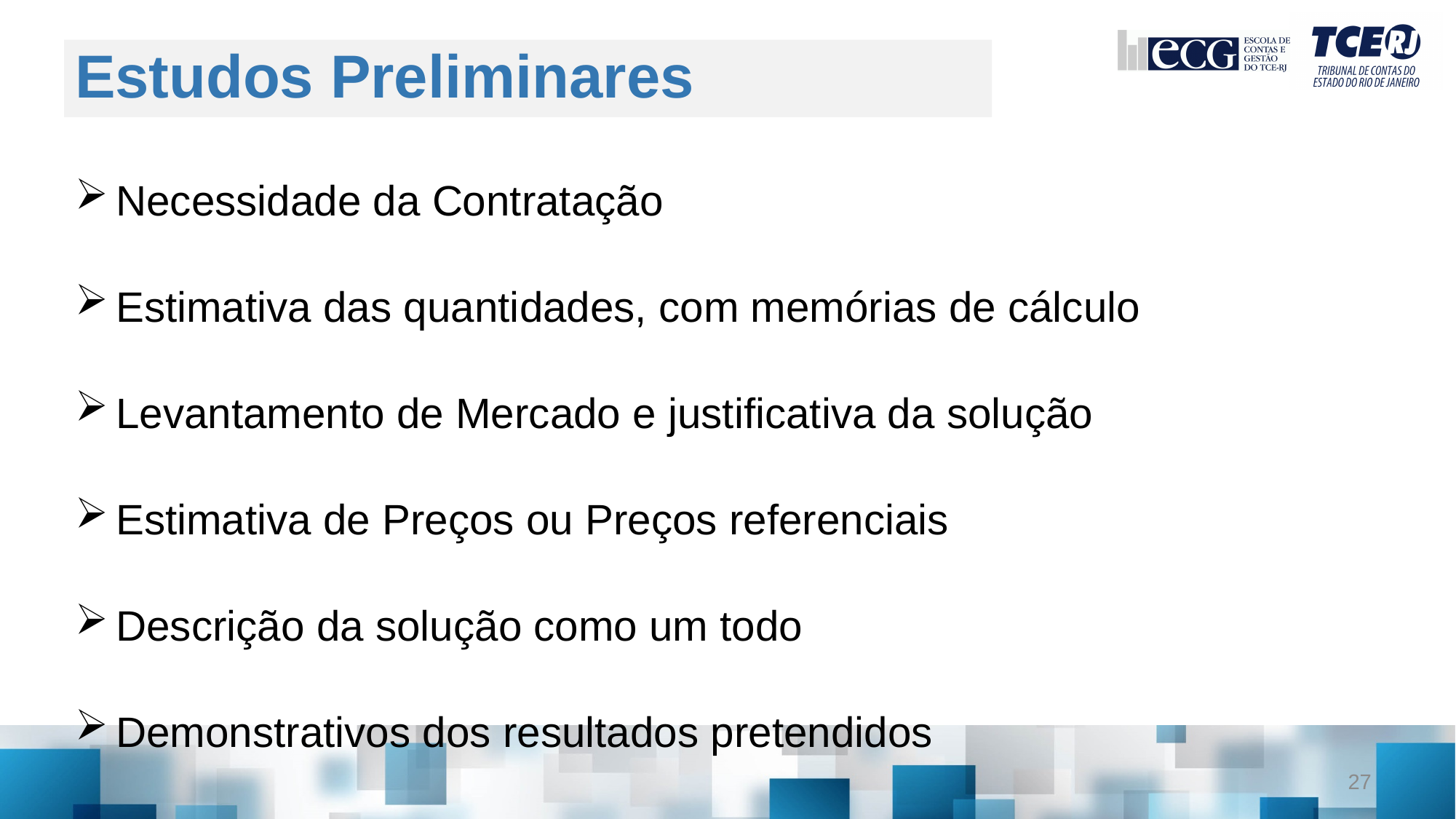

# Estudos Preliminares
Necessidade da Contratação
Estimativa das quantidades, com memórias de cálculo
Levantamento de Mercado e justificativa da solução
Estimativa de Preços ou Preços referenciais
Descrição da solução como um todo
Demonstrativos dos resultados pretendidos

27